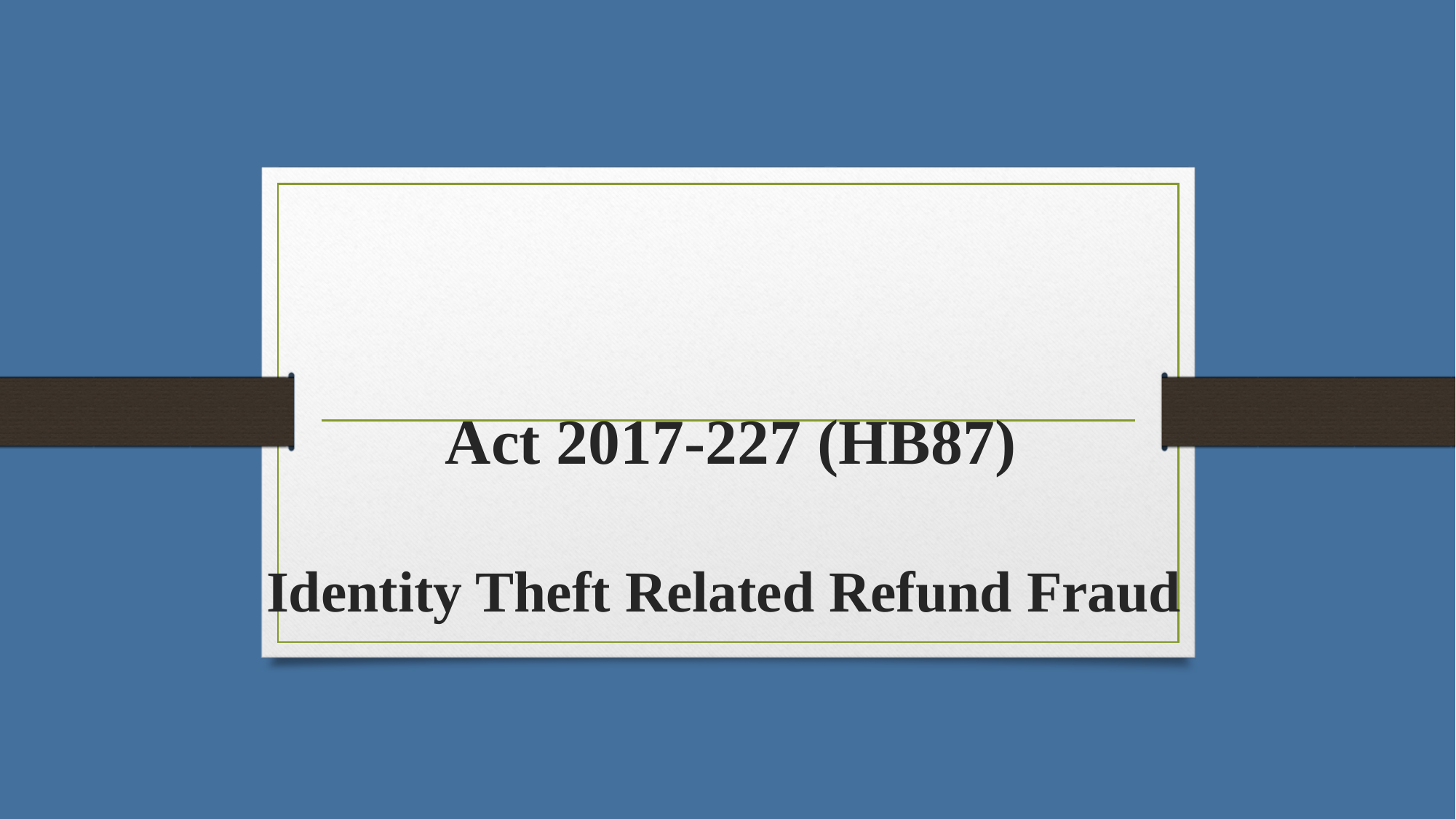

# Act 2017-227 (HB87) Identity Theft Related Refund Fraud